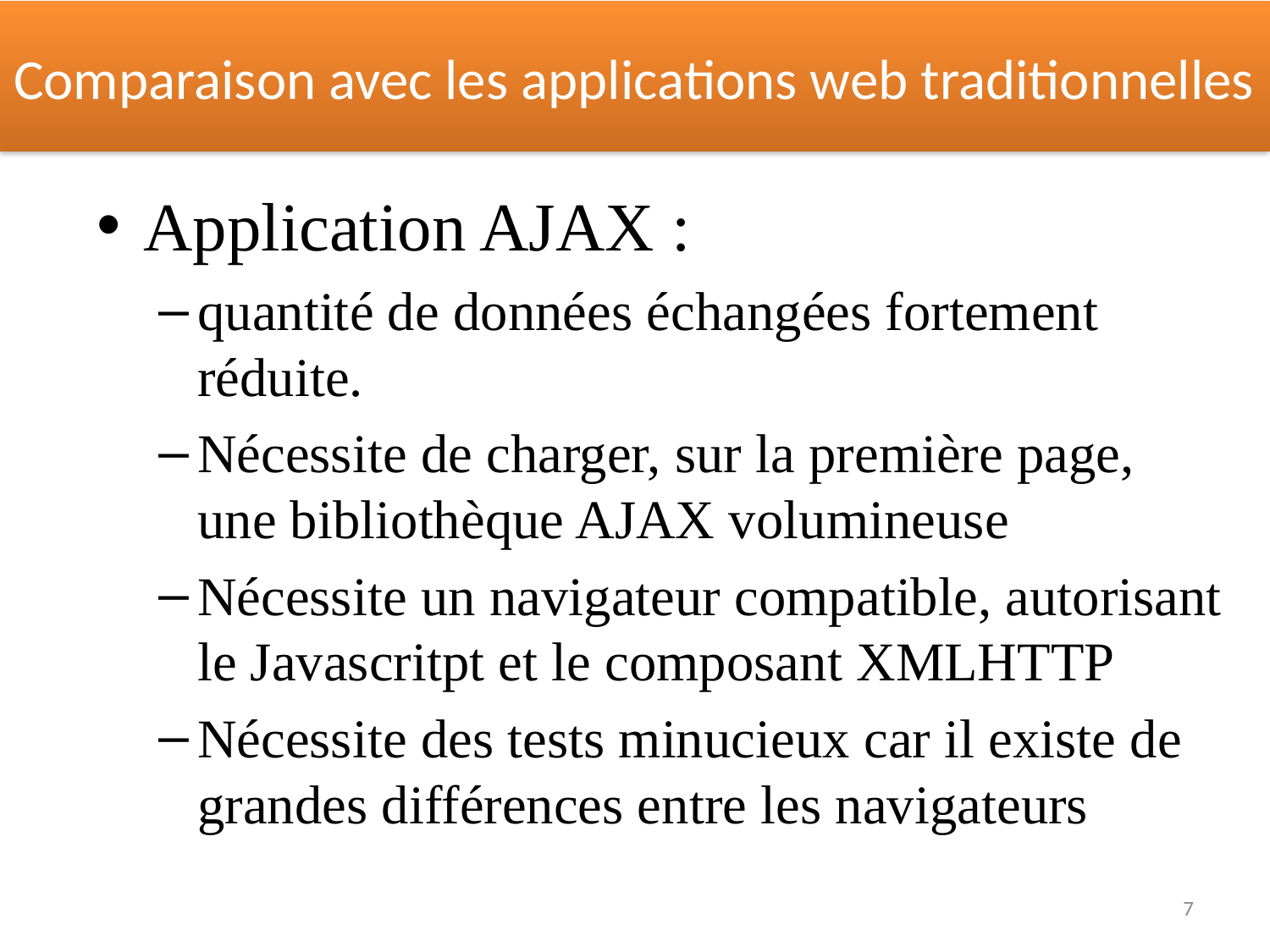

# Comparaison avec les applications web traditionnelles
Application AJAX :
quantité de données échangées fortement réduite.
Nécessite de charger, sur la première page,
une bibliothèque AJAX volumineuse
Nécessite un navigateur compatible, autorisant le Javascritpt et le composant XMLHTTP
Nécessite des tests minucieux car il existe de grandes différences entre les navigateurs
7